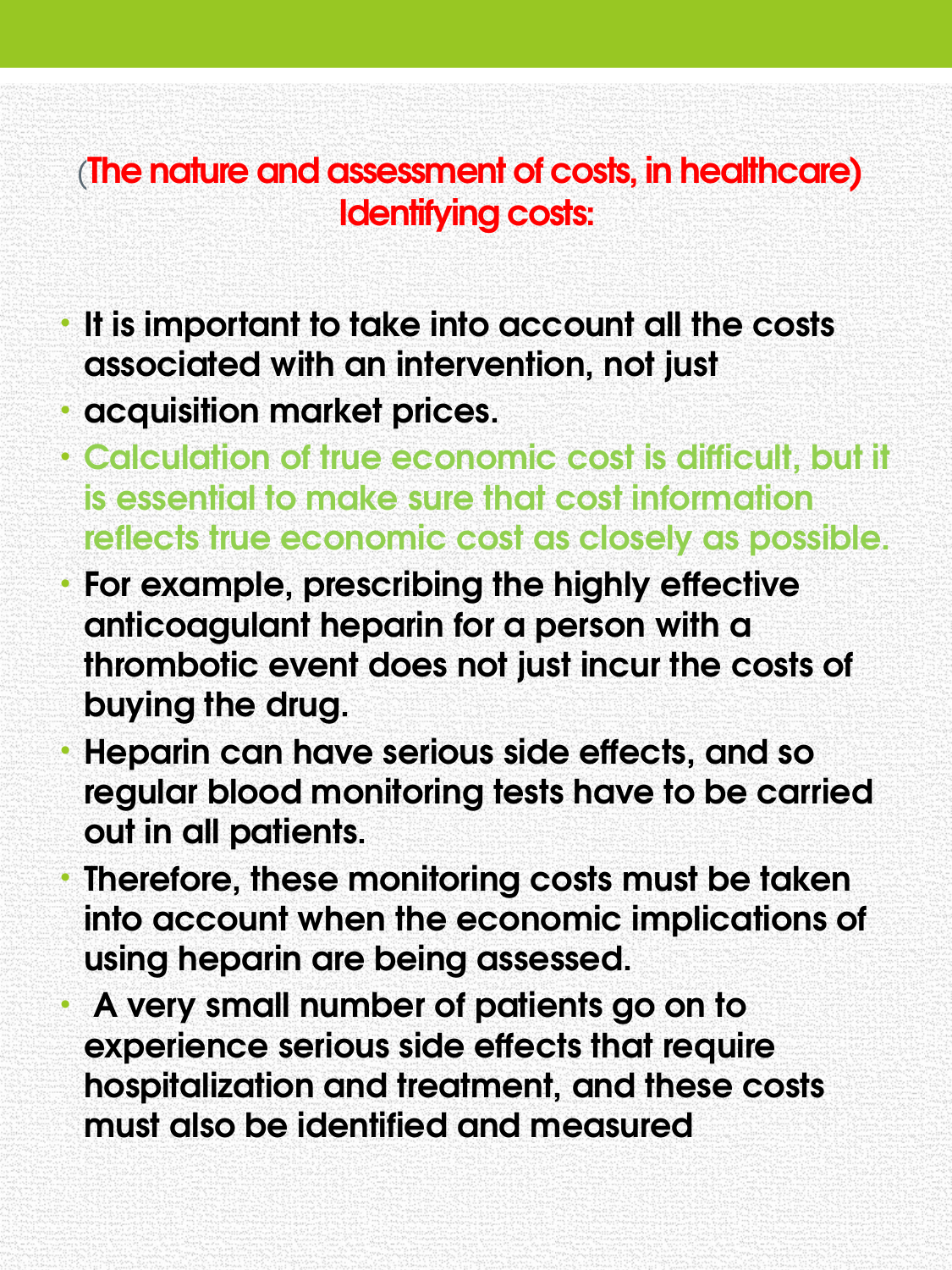

# (The nature and assessment of costs, in healthcare) Identifying costs:
It is important to take into account all the costs associated with an intervention, not just
acquisition market prices.
Calculation of true economic cost is difficult, but it is essential to make sure that cost information reflects true economic cost as closely as possible.
For example, prescribing the highly effective anticoagulant heparin for a person with a thrombotic event does not just incur the costs of buying the drug.
Heparin can have serious side effects, and so regular blood monitoring tests have to be carried out in all patients.
Therefore, these monitoring costs must be taken into account when the economic implications of using heparin are being assessed.
 A very small number of patients go on to experience serious side effects that require hospitalization and treatment, and these costs must also be identified and measured